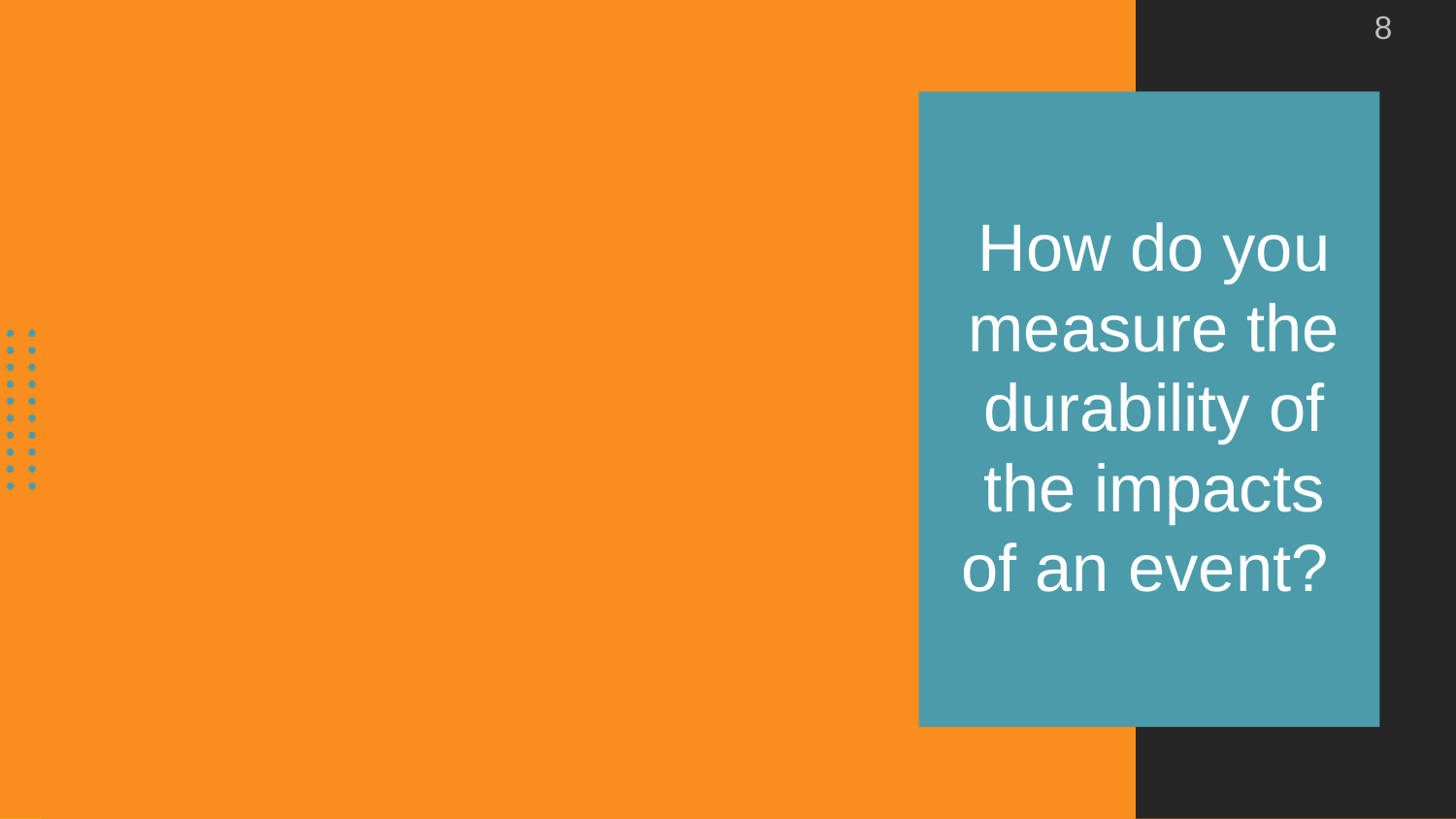

8

How do you measure the durability of the impacts of an event?